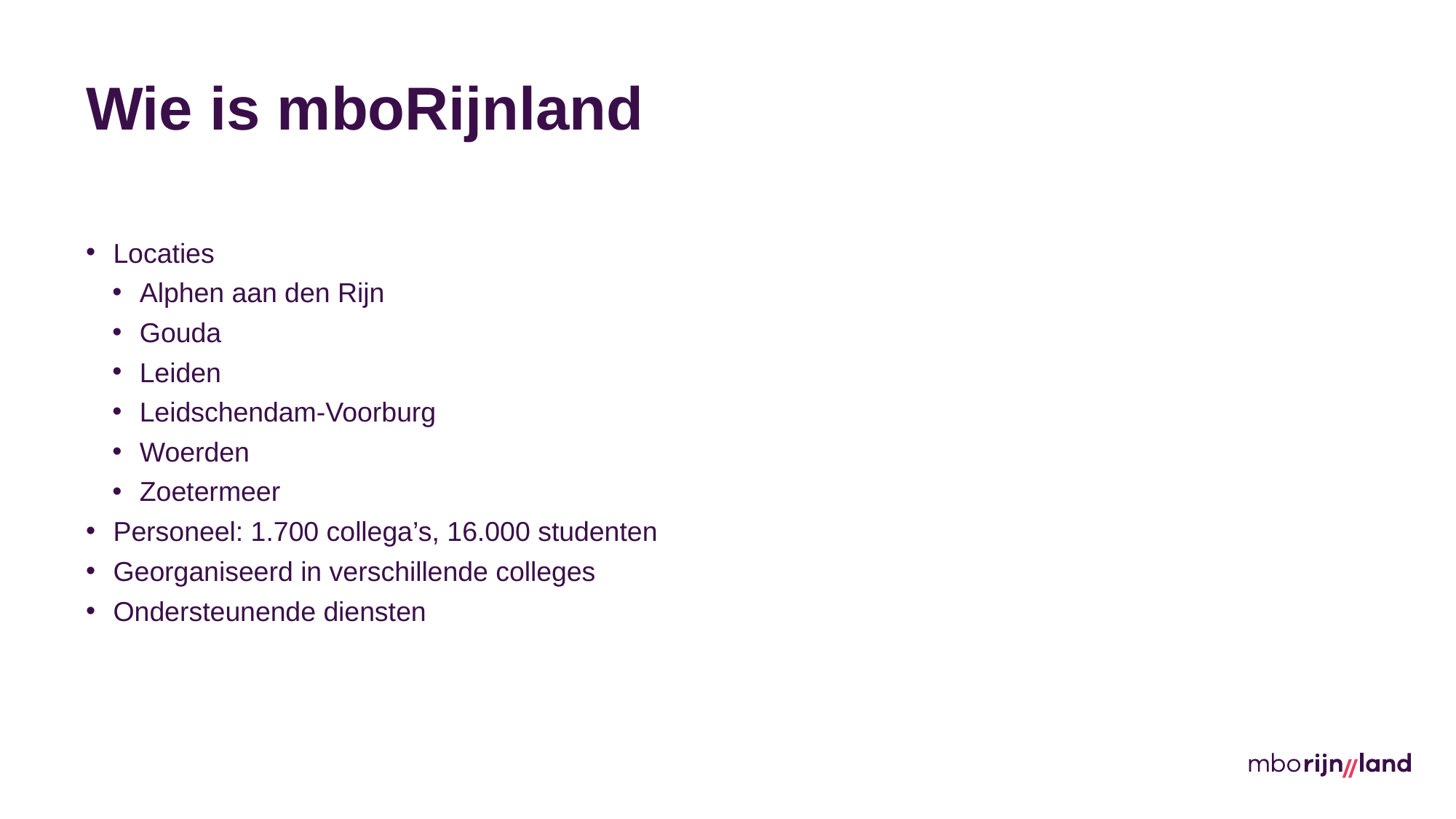

# Wie is mboRijnland
Locaties
Alphen aan den Rijn
Gouda
Leiden
Leidschendam-Voorburg
Woerden
Zoetermeer
Personeel: 1.700 collega’s, 16.000 studenten
Georganiseerd in verschillende colleges
Ondersteunende diensten

11-2-2025